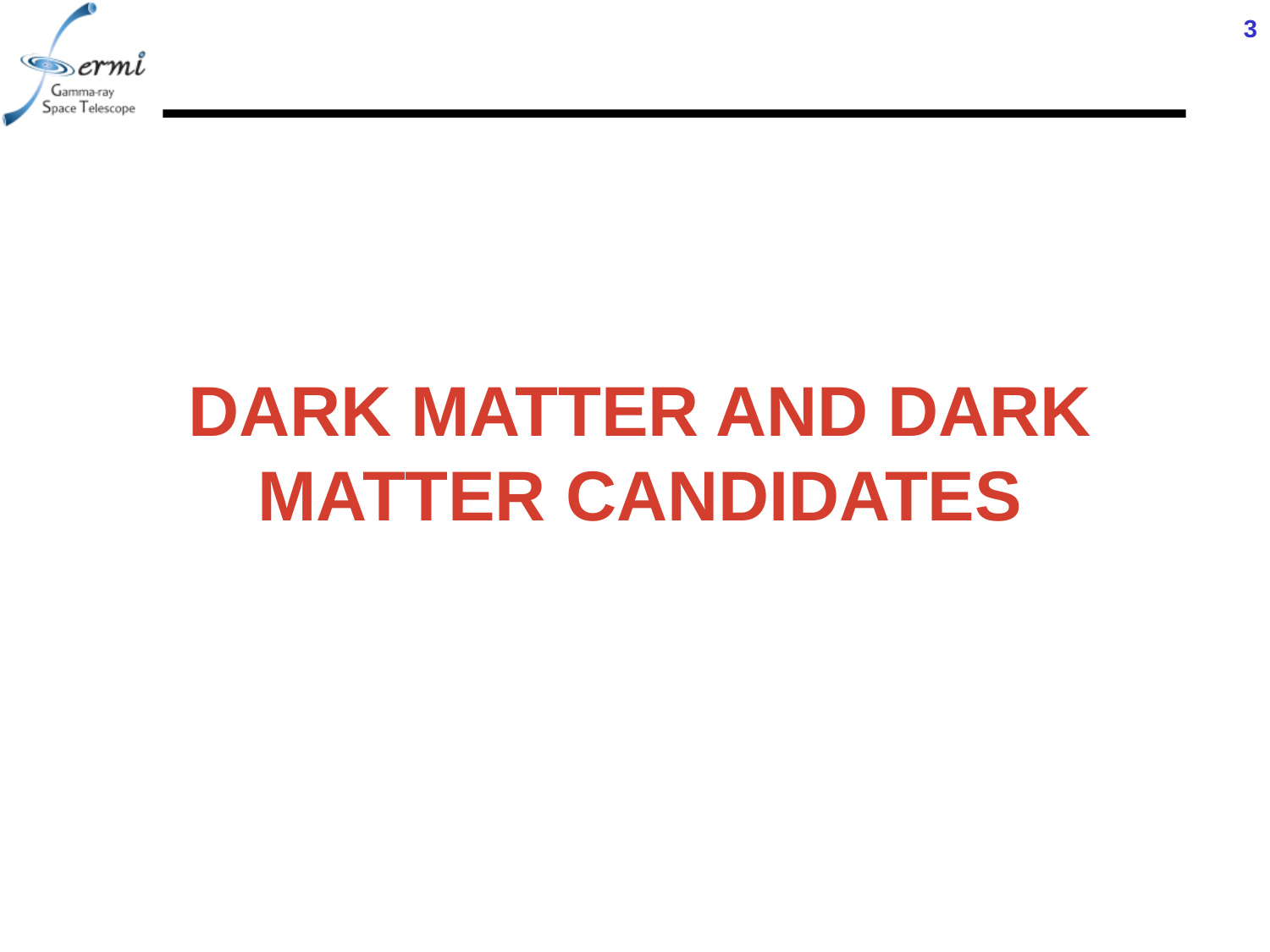

3
# Dark Matter and Dark Matter Candidates